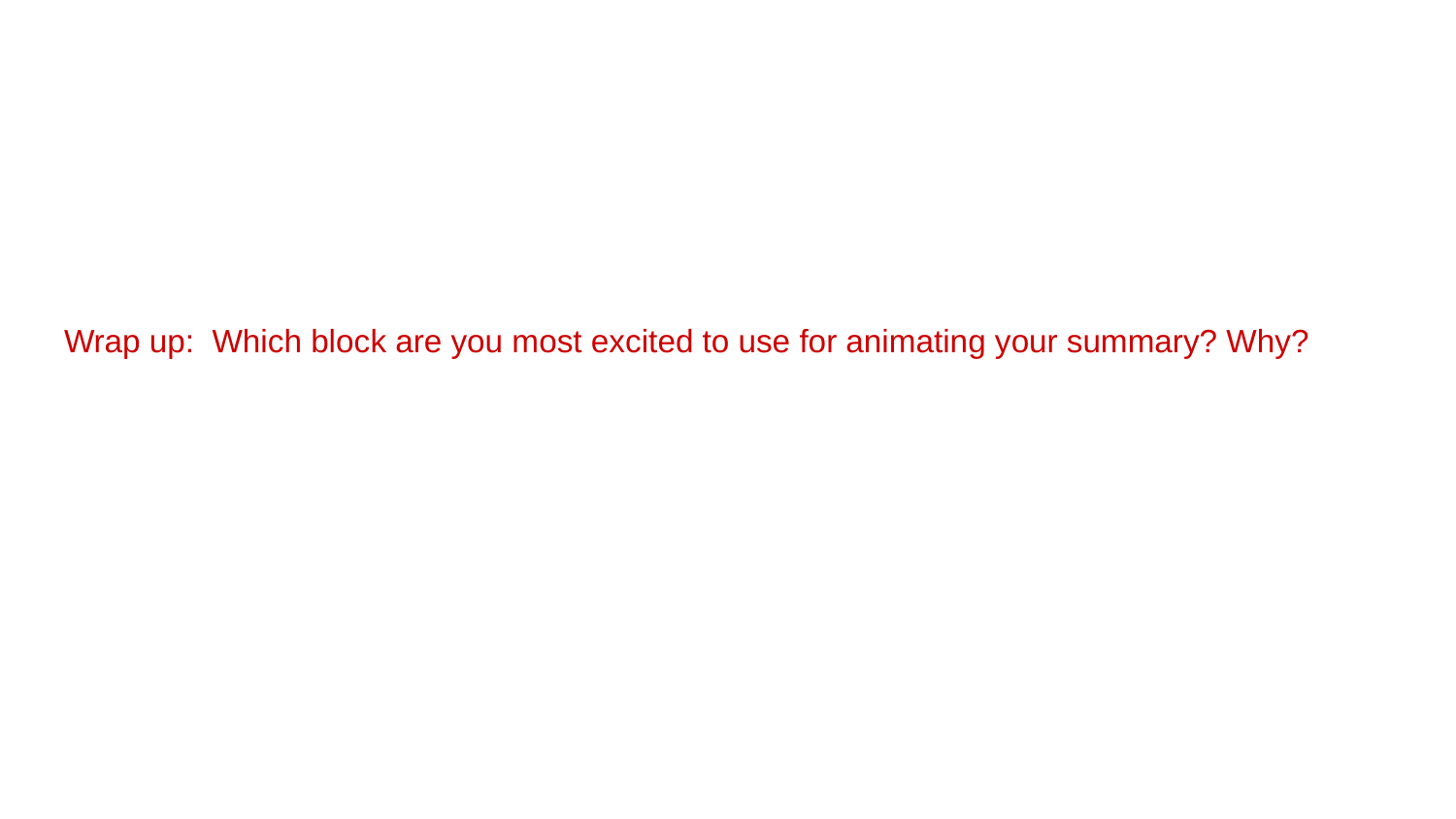

# Wrap up:  Which block are you most excited to use for animating your summary? Why?